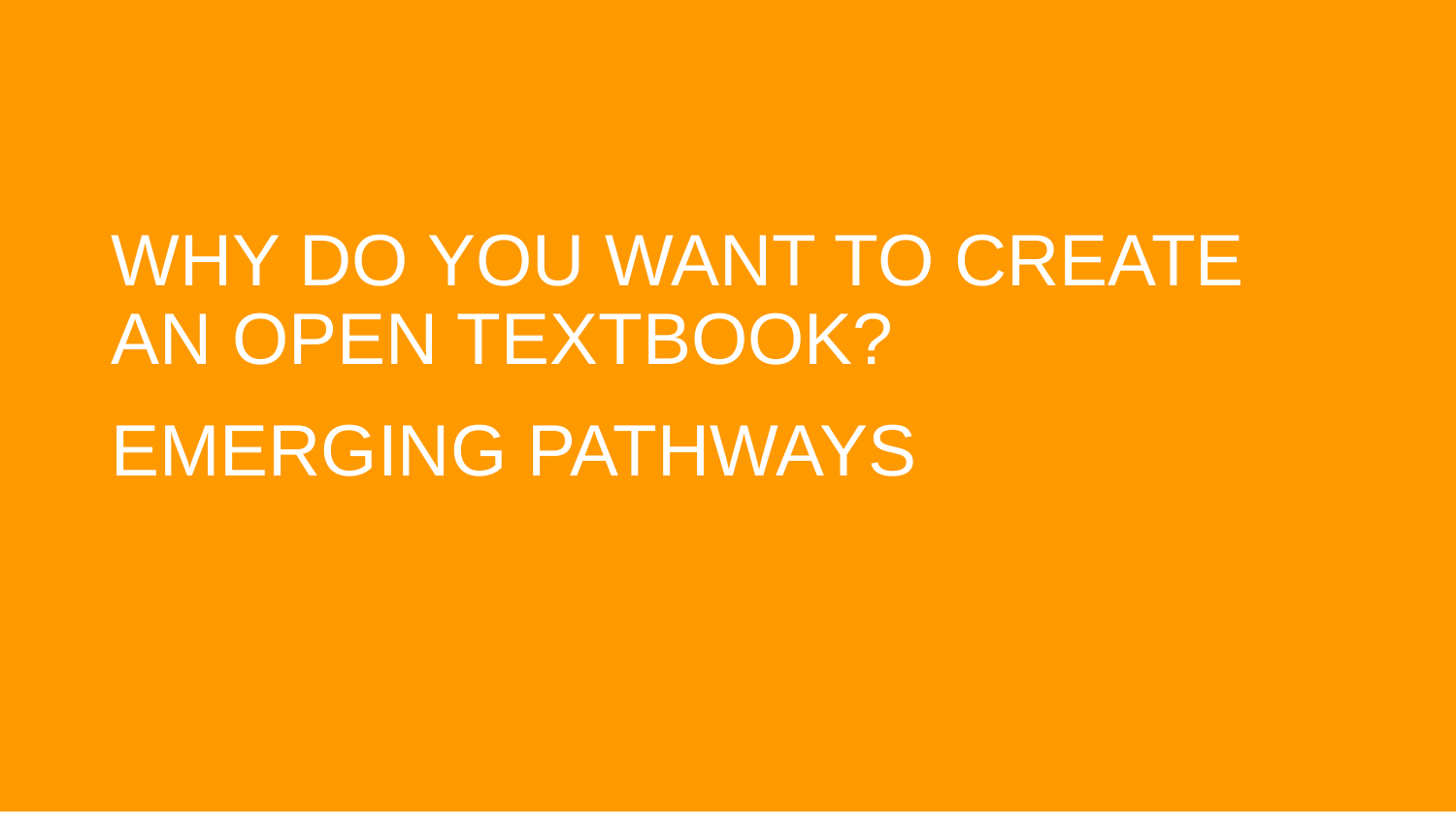

#
WHY DO YOU WANT TO CREATE AN OPEN TEXTBOOK?
EMERGING PATHWAYS